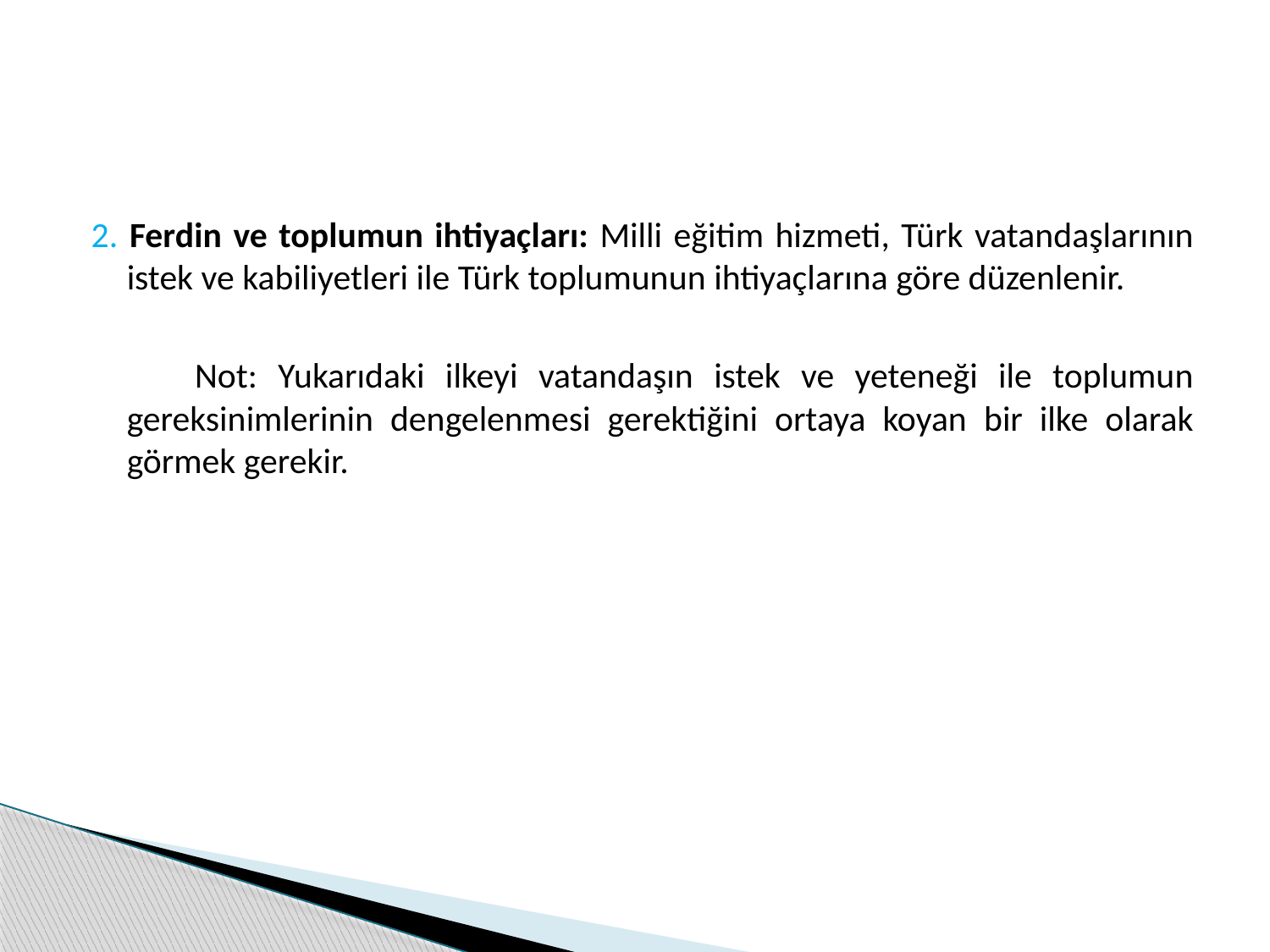

2. Ferdin ve toplumun ihtiyaçları: Milli eğitim hizmeti, Türk vatandaşlarının istek ve kabiliyetleri ile Türk toplumunun ihtiyaçlarına göre düzenlenir.

     Not: Yukarıdaki ilkeyi vatandaşın istek ve yeteneği ile toplumun gereksinimlerinin dengelenmesi gerektiğini ortaya koyan bir ilke olarak görmek gerekir.